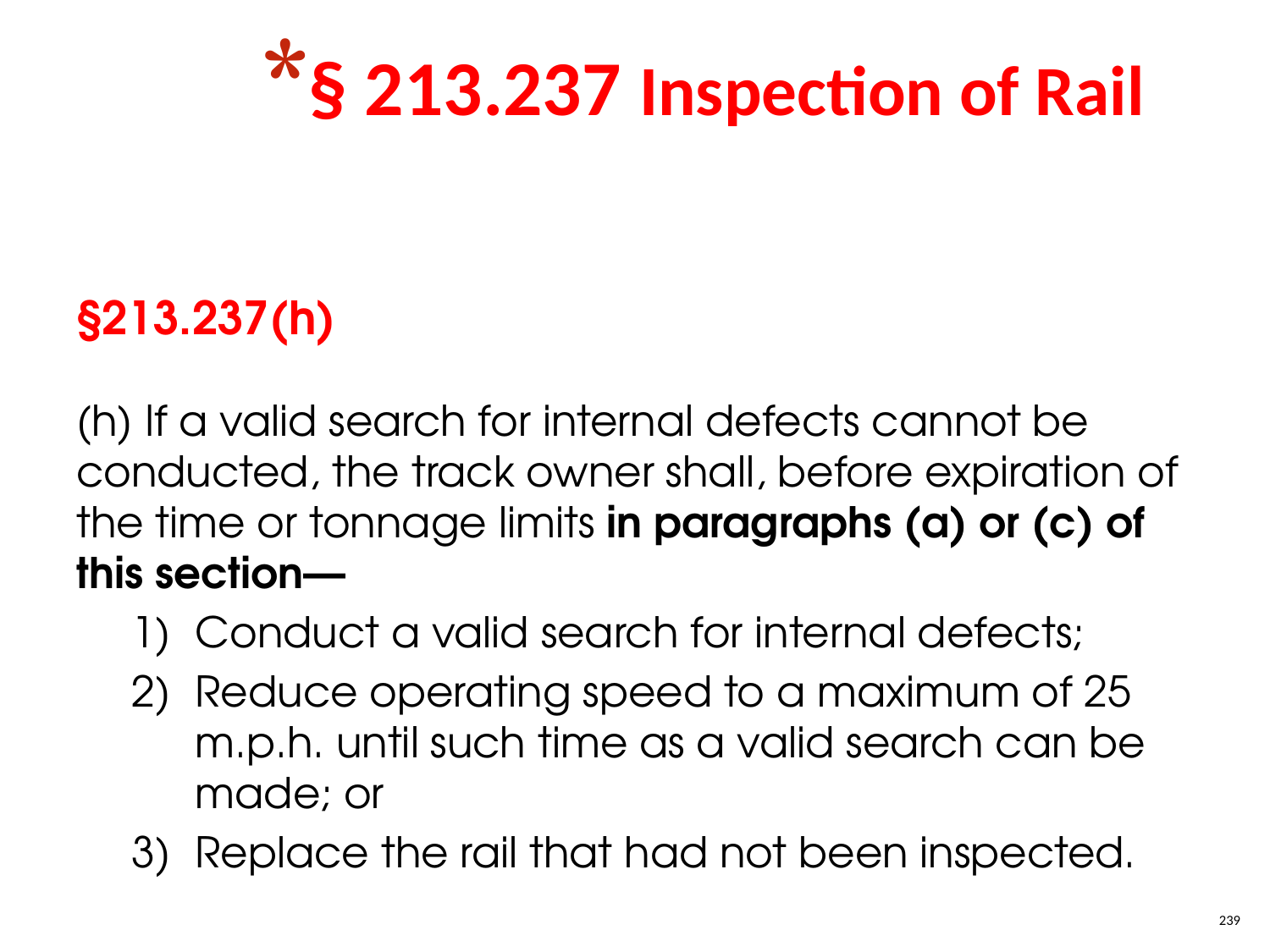

§ 213.237 Inspection of Rail

§213.237(h)

(h) If a valid search for internal defects cannot be conducted, the track owner shall, before expiration of the time or tonnage limits in paragraphs (a) or (c) of this section—
Conduct a valid search for internal defects;
Reduce operating speed to a maximum of 25 m.p.h. until such time as a valid search can be made; or
Replace the rail that had not been inspected.
239